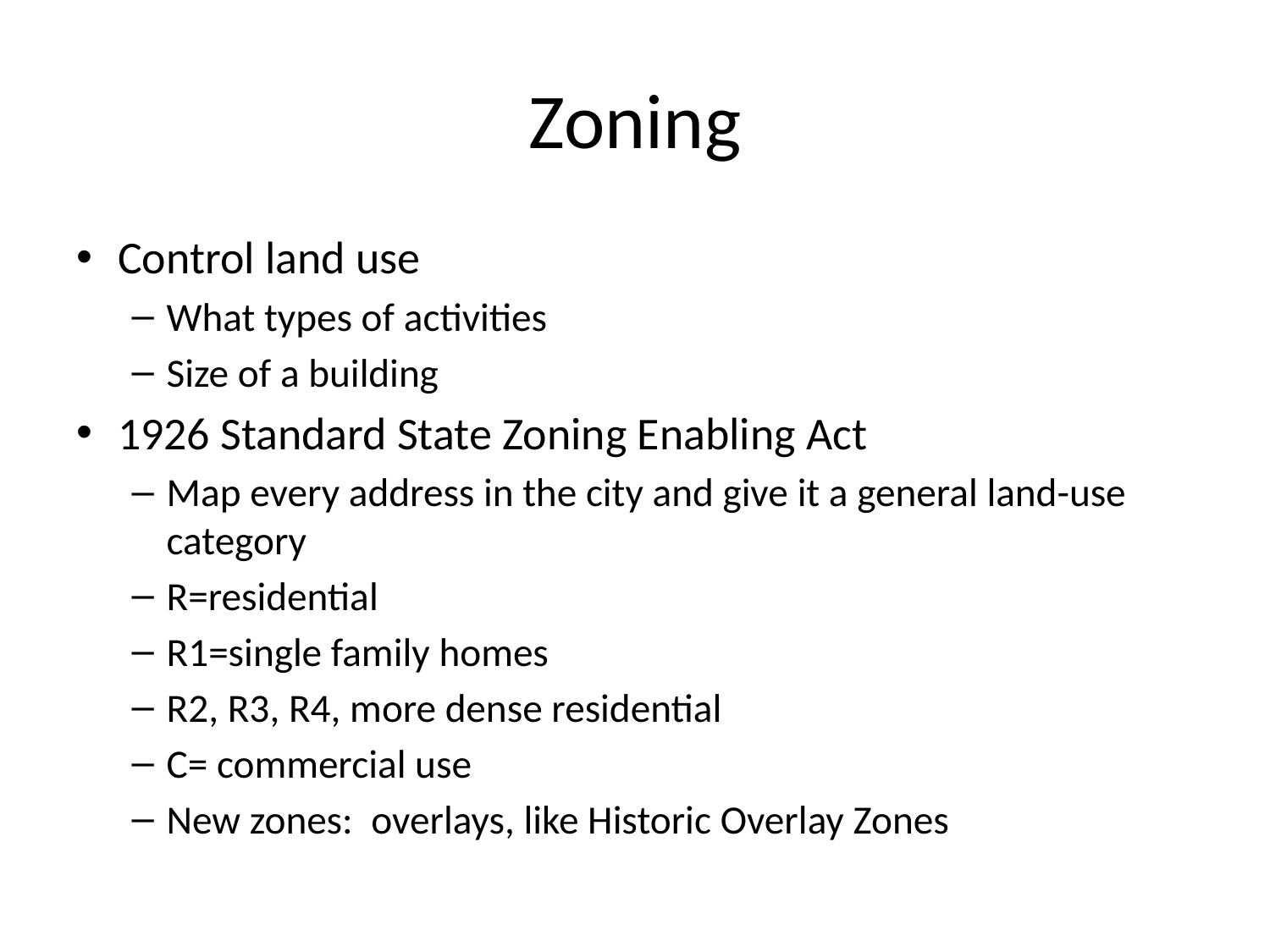

# Zoning
Control land use
What types of activities
Size of a building
1926 Standard State Zoning Enabling Act
Map every address in the city and give it a general land-use category
R=residential
R1=single family homes
R2, R3, R4, more dense residential
C= commercial use
New zones:  overlays, like Historic Overlay Zones